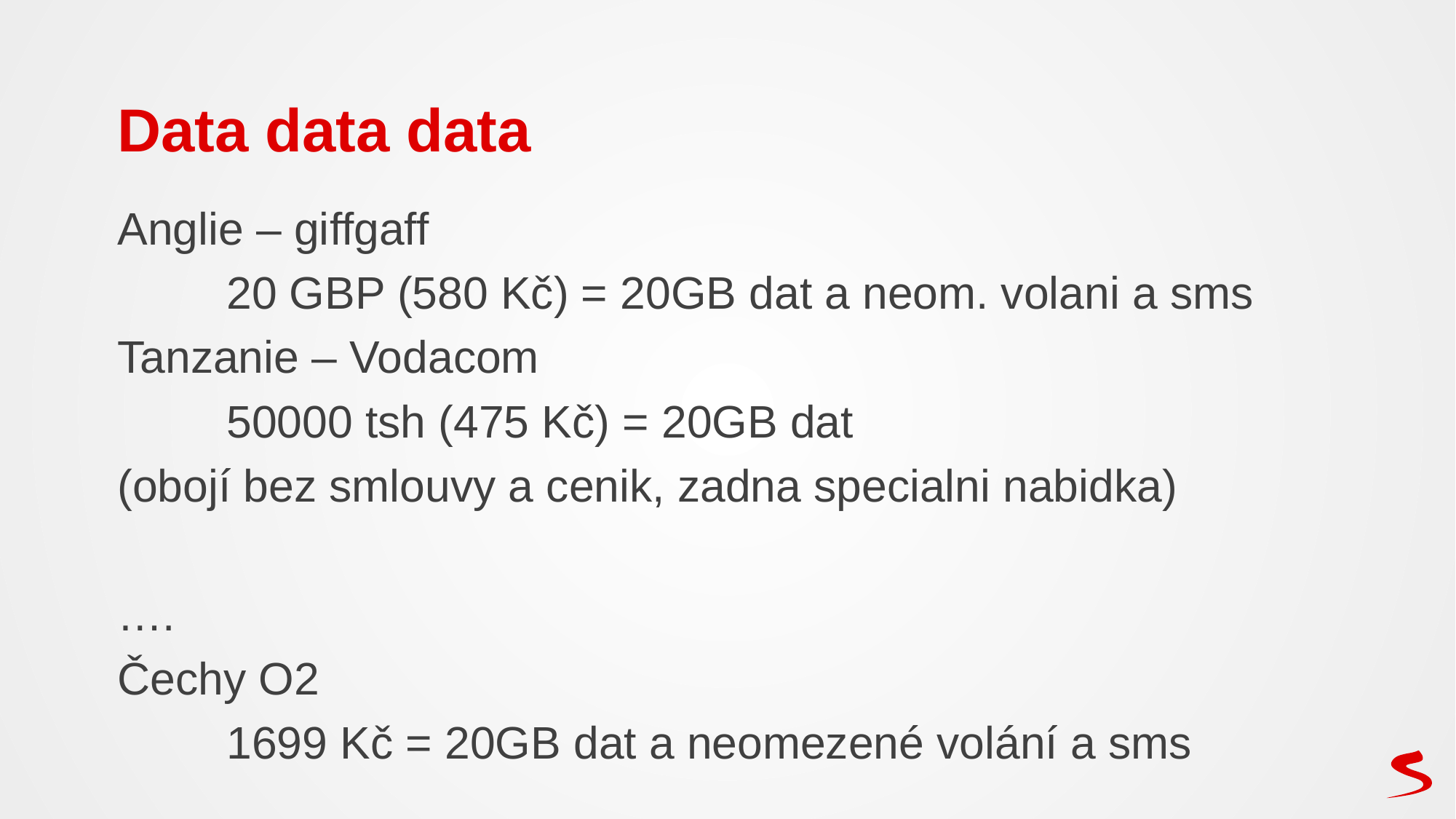

# Data data data
Anglie – giffgaff
	20 GBP (580 Kč) = 20GB dat a neom. volani a sms
Tanzanie – Vodacom
	50000 tsh (475 Kč) = 20GB dat
(obojí bez smlouvy a cenik, zadna specialni nabidka)

….
Čechy O2
	1699 Kč = 20GB dat a neomezené volání a sms